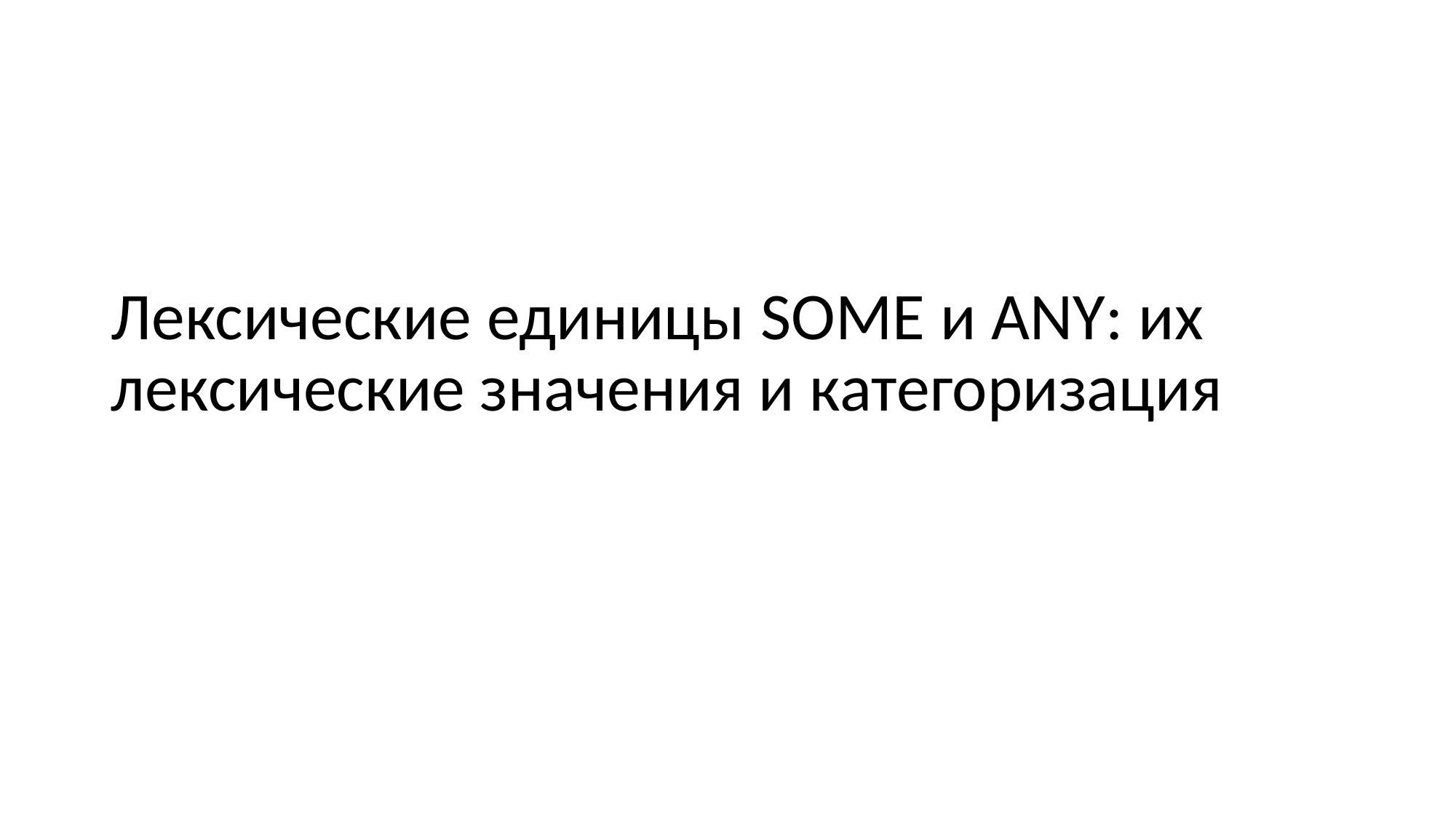

# Лексические единицы SOME и ANY: их лексические значения и категоризация